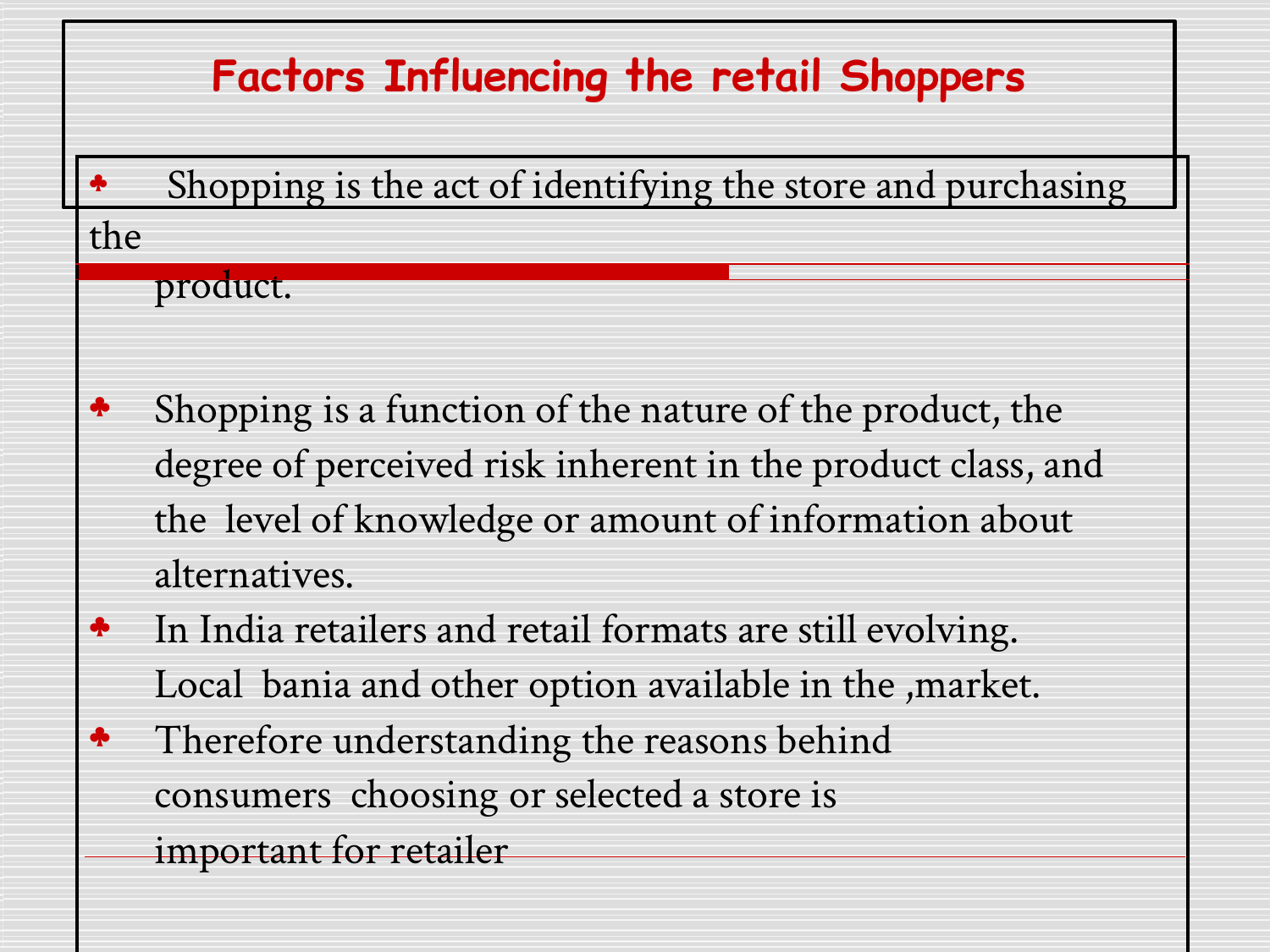

# Factors Influencing the retail Shoppers
| ♣ Shopping is the act of identifying the store and purchasing the |  |
| --- | --- |
|  |  |
| product. Shopping is a function of the nature of the product, the degree of perceived risk inherent in the product class, and the level of knowledge or amount of information about alternatives. In India retailers and retail formats are still evolving. Local bania and other option available in the ,market. Therefore understanding the reasons behind consumers choosing or selected a store is important for retailer |  |